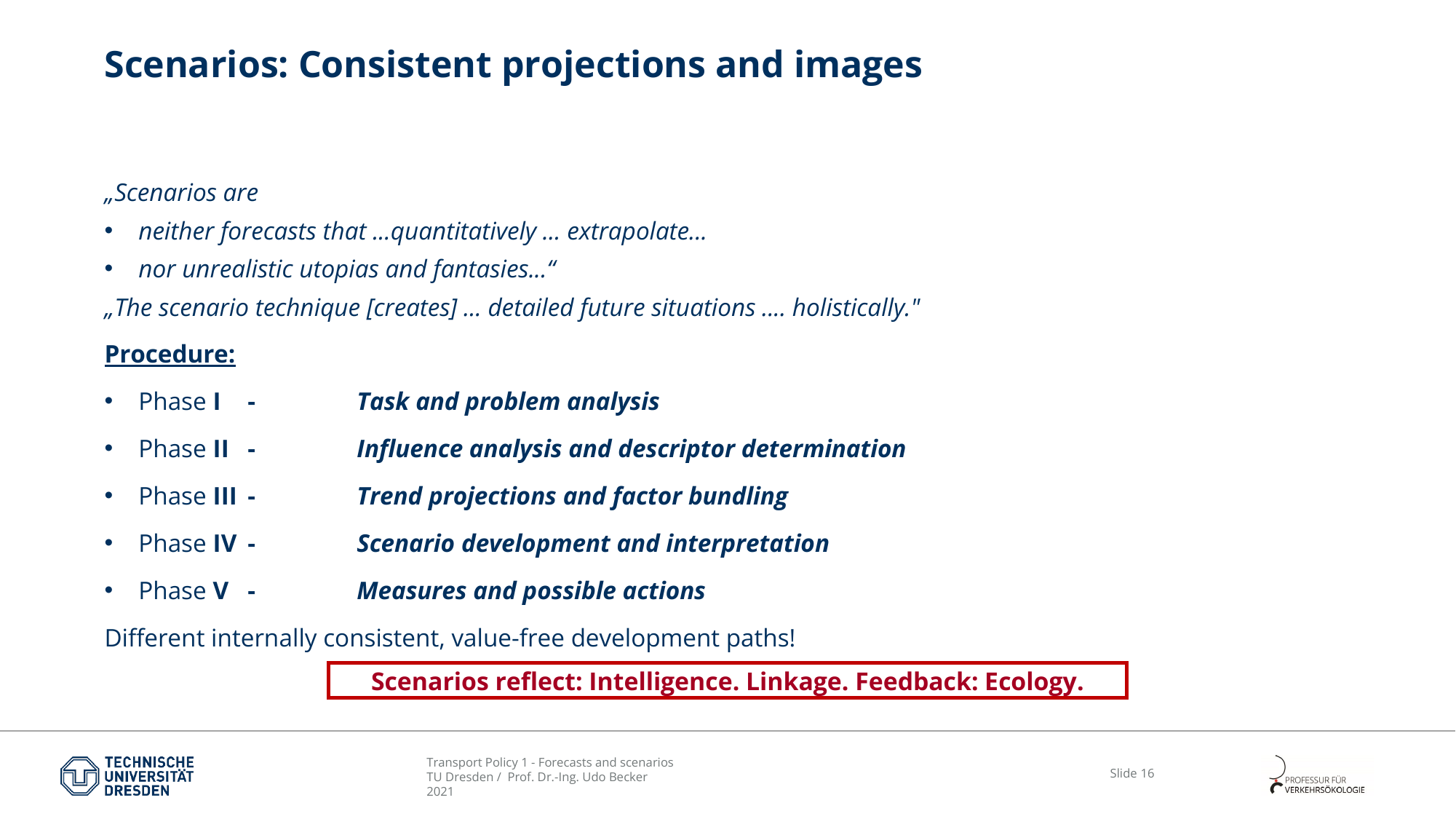

# Scenarios: Consistent projections and images
„Scenarios are
neither forecasts that ...quantitatively ... extrapolate...
nor unrealistic utopias and fantasies...“
„The scenario technique [creates] ... detailed future situations .... holistically."
Procedure:
Phase I	-	Task and problem analysis
Phase II	-	Influence analysis and descriptor determination
Phase III	-	Trend projections and factor bundling
Phase IV	-	Scenario development and interpretation
Phase V	-	Measures and possible actions
Different internally consistent, value-free development paths!
Scenarios reflect: Intelligence. Linkage. Feedback: Ecology.